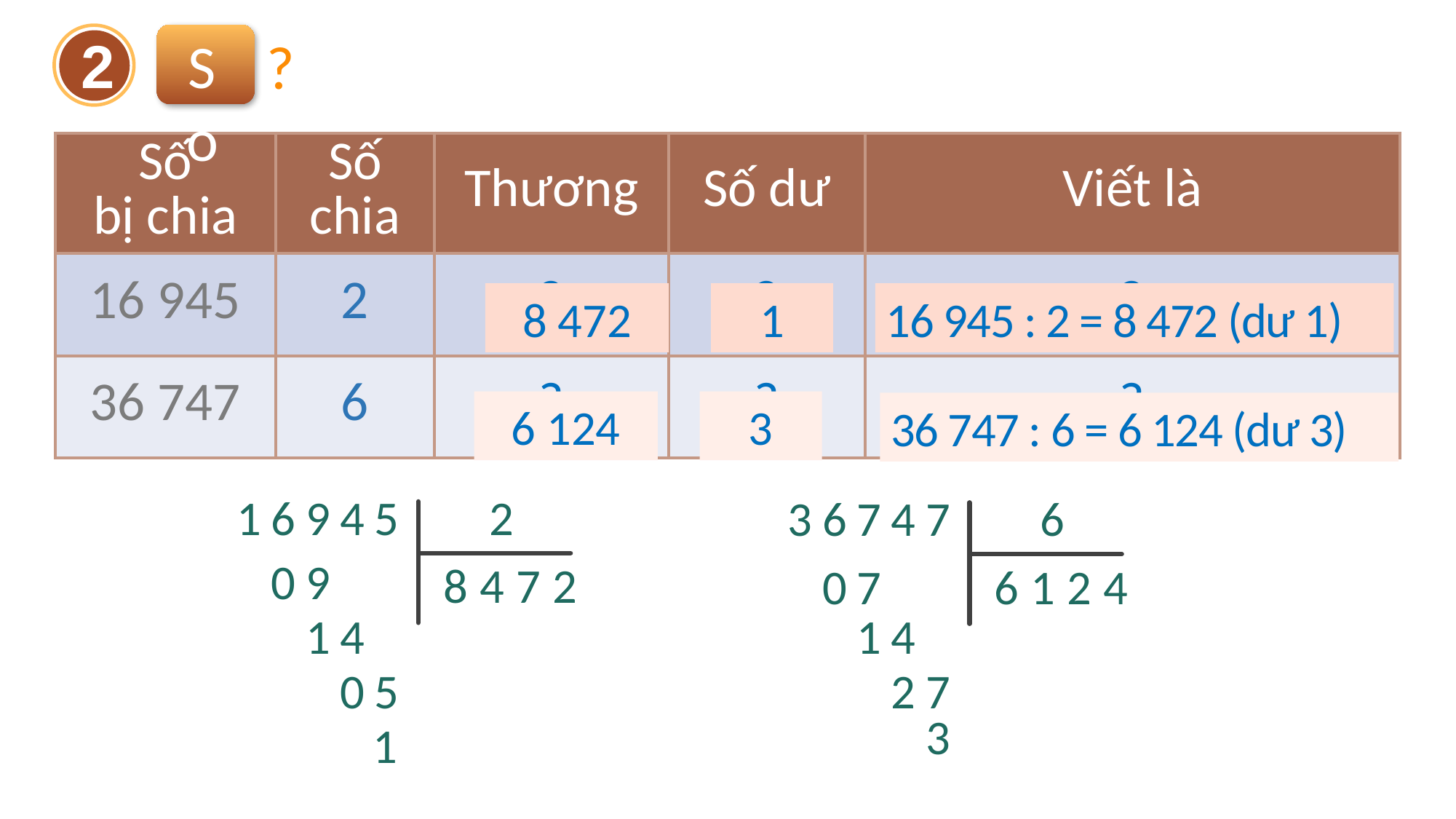

Số
?

2

| Số bị chia | Số chia | Thương | Số dư | Viết là |
| --- | --- | --- | --- | --- |
| 16 945 | 2 | ? | ? | ? |
| 36 747 | 6 | ? | ? | ? |
8 472
1
16 945 : 2 = 8 472 (dư 1)
6 124
3
36 747 : 6 = 6 124 (dư 3)
1
6
9
4
5
2
0
9
8
4
7
2
1
4
0
5
1
3
6
7
4
7
6
0
7
6
1
2
4
1
4
2
7
3